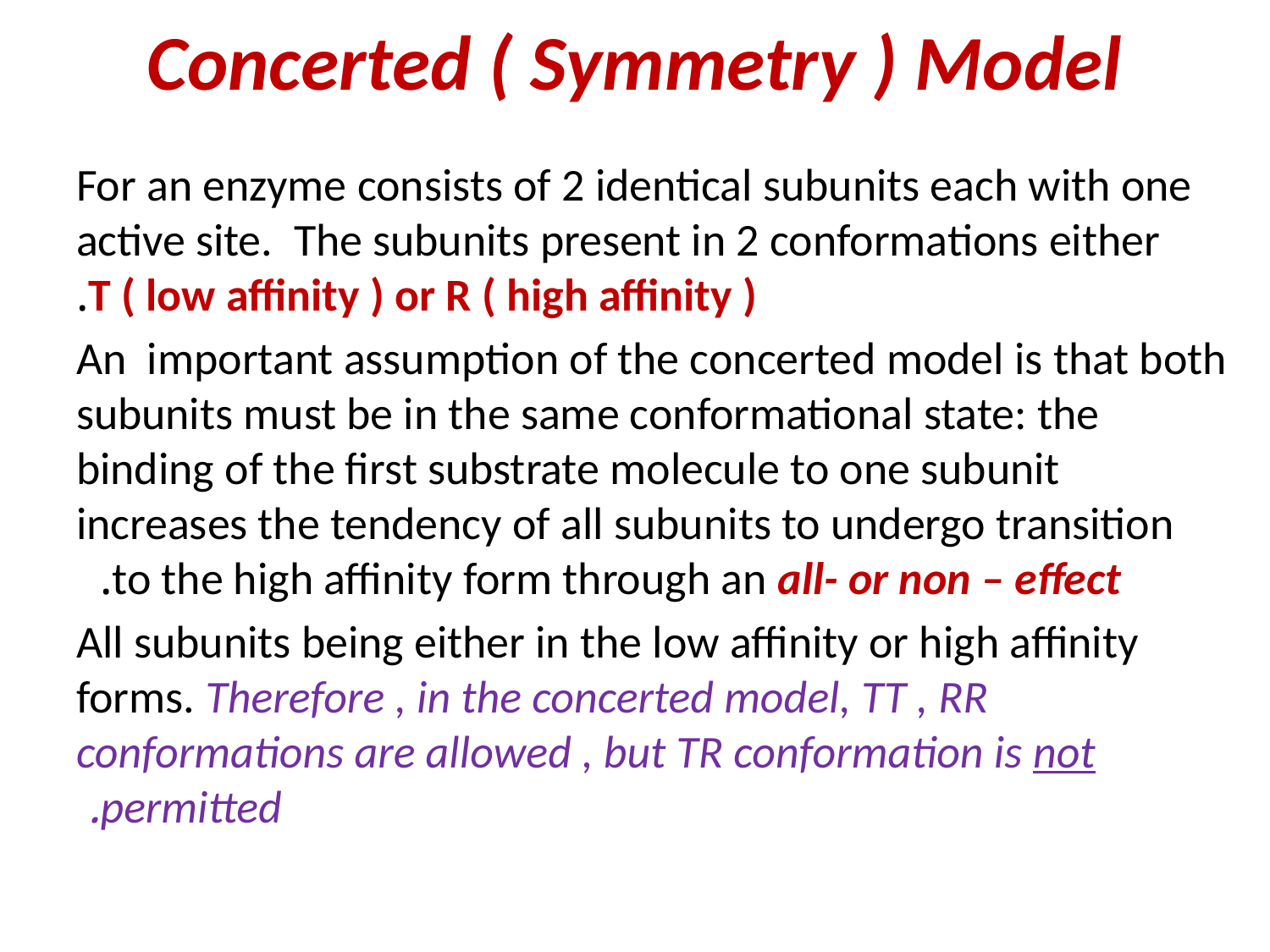

# Concerted ( Symmetry ) Model
For an enzyme consists of 2 identical subunits each with one active site.  The subunits present in 2 conformations either  T ( low affinity ) or R ( high affinity ).
An  important assumption of the concerted model is that both subunits must be in the same conformational state: the binding of the first substrate molecule to one subunit increases the tendency of all subunits to undergo transition to the high affinity form through an all- or non – effect.
All subunits being either in the low affinity or high affinity forms. Therefore , in the concerted model, TT , RR conformations are allowed , but TR conformation is not permitted.